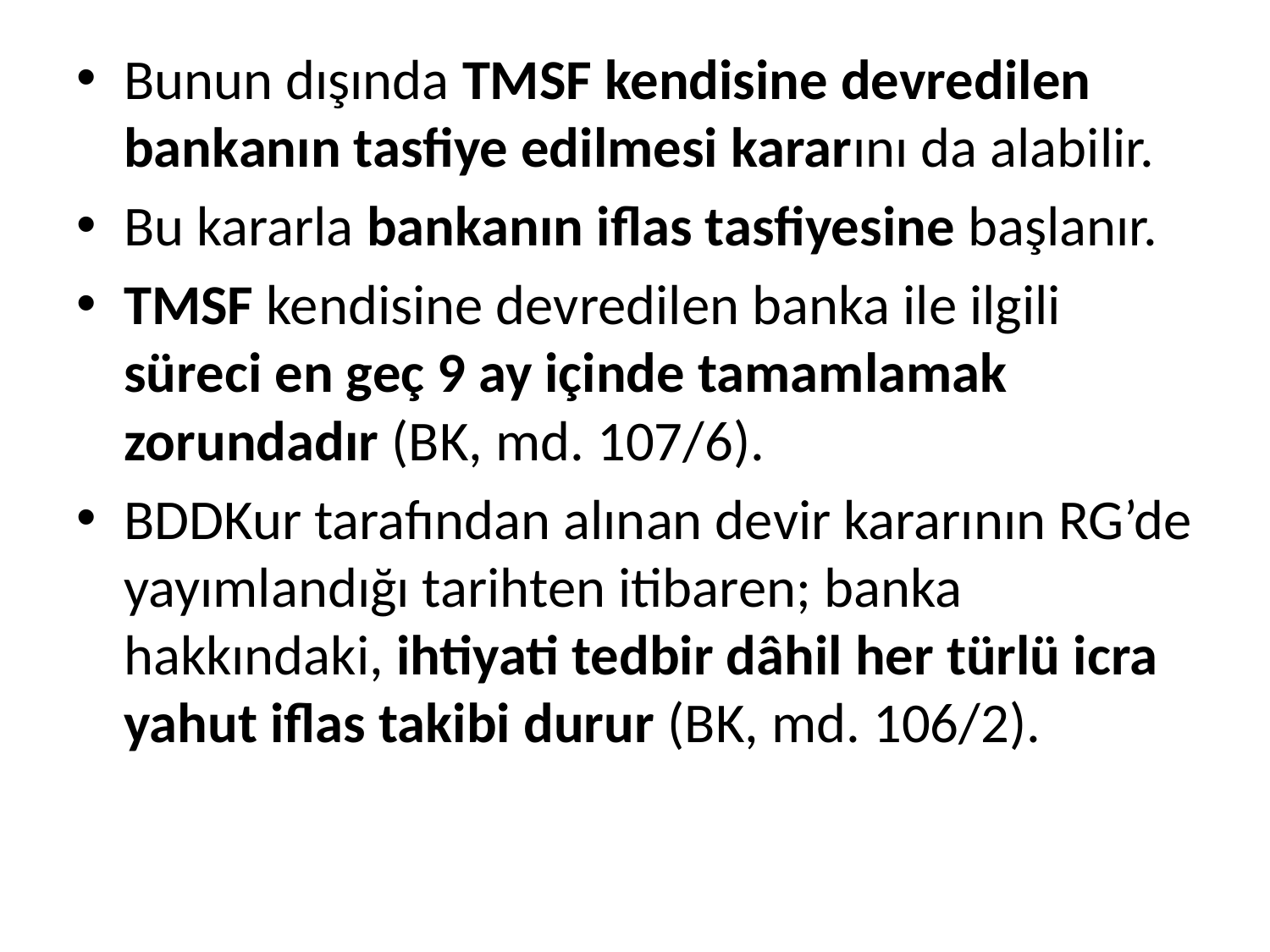

Bunun dışında TMSF kendisine devredilen bankanın tasfiye edilmesi kararını da alabilir.
Bu kararla bankanın iflas tasfiyesine başlanır.
TMSF kendisine devredilen banka ile ilgili süreci en geç 9 ay içinde tamamlamak zorundadır (BK, md. 107/6).
BDDKur tarafından alınan devir kararının RG’de yayımlandığı tarihten itibaren; banka hakkındaki, ihtiyati tedbir dâhil her türlü icra yahut iflas takibi durur (BK, md. 106/2).